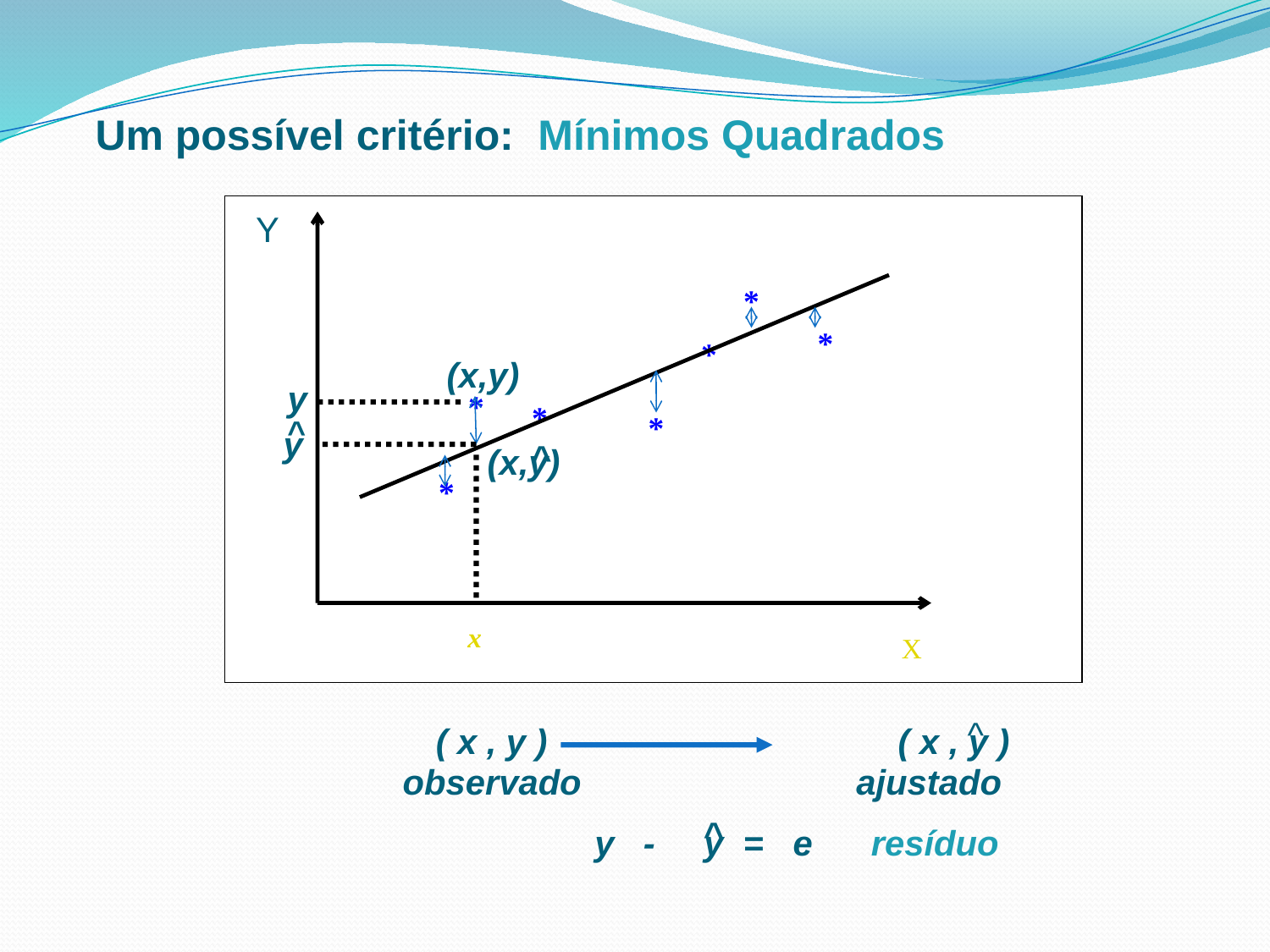

Um possível critério:  Mínimos Quadrados

Y

*

*
*
(x,y)
y

*
*

*
^

y
^
(x,y)

*

x
X
^
( x , y )                                    ( x , y )

observado
ajustado
^
y   -     y  =   e      resíduo